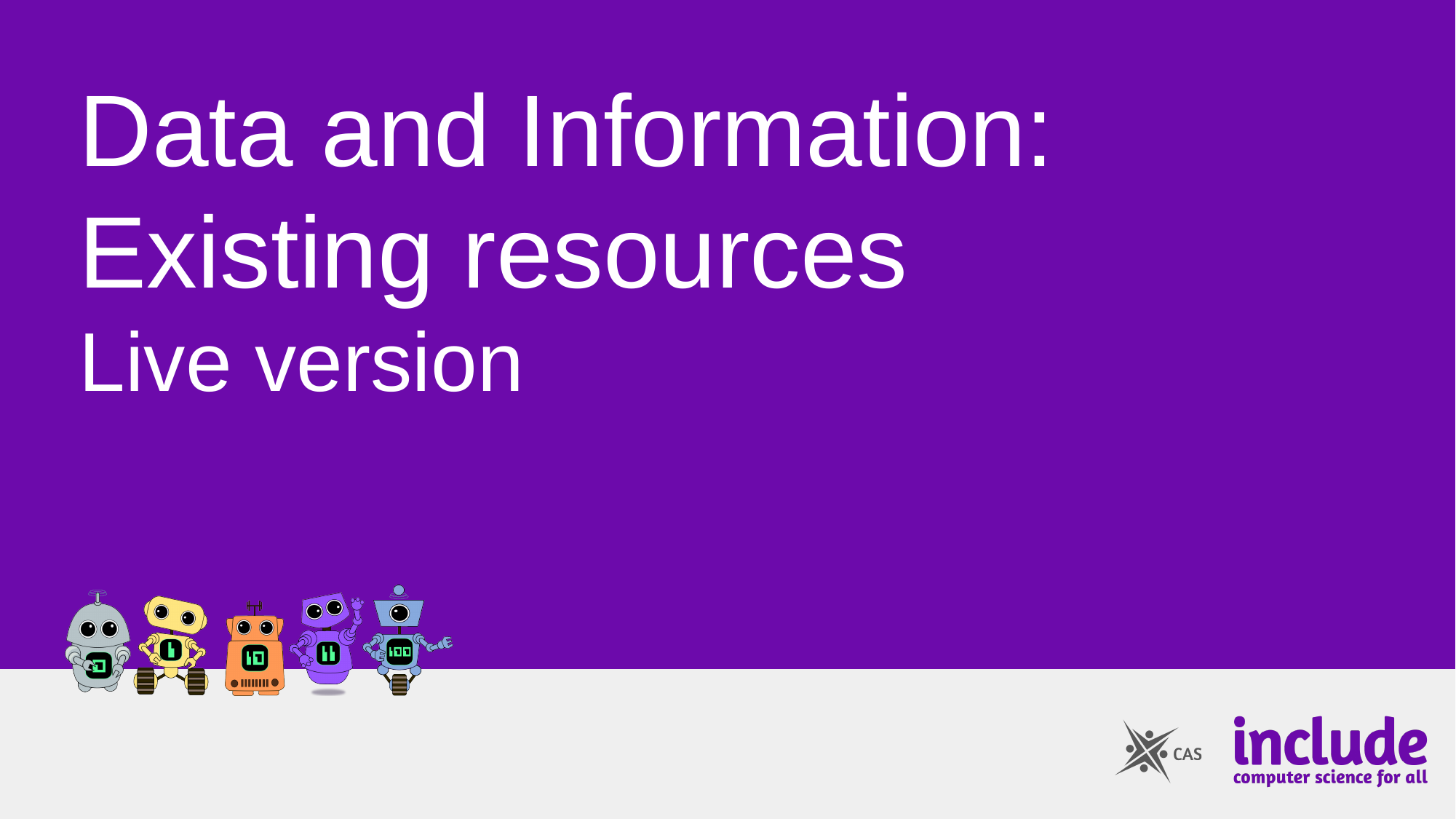

# Data and Information: Existing resources
Live version